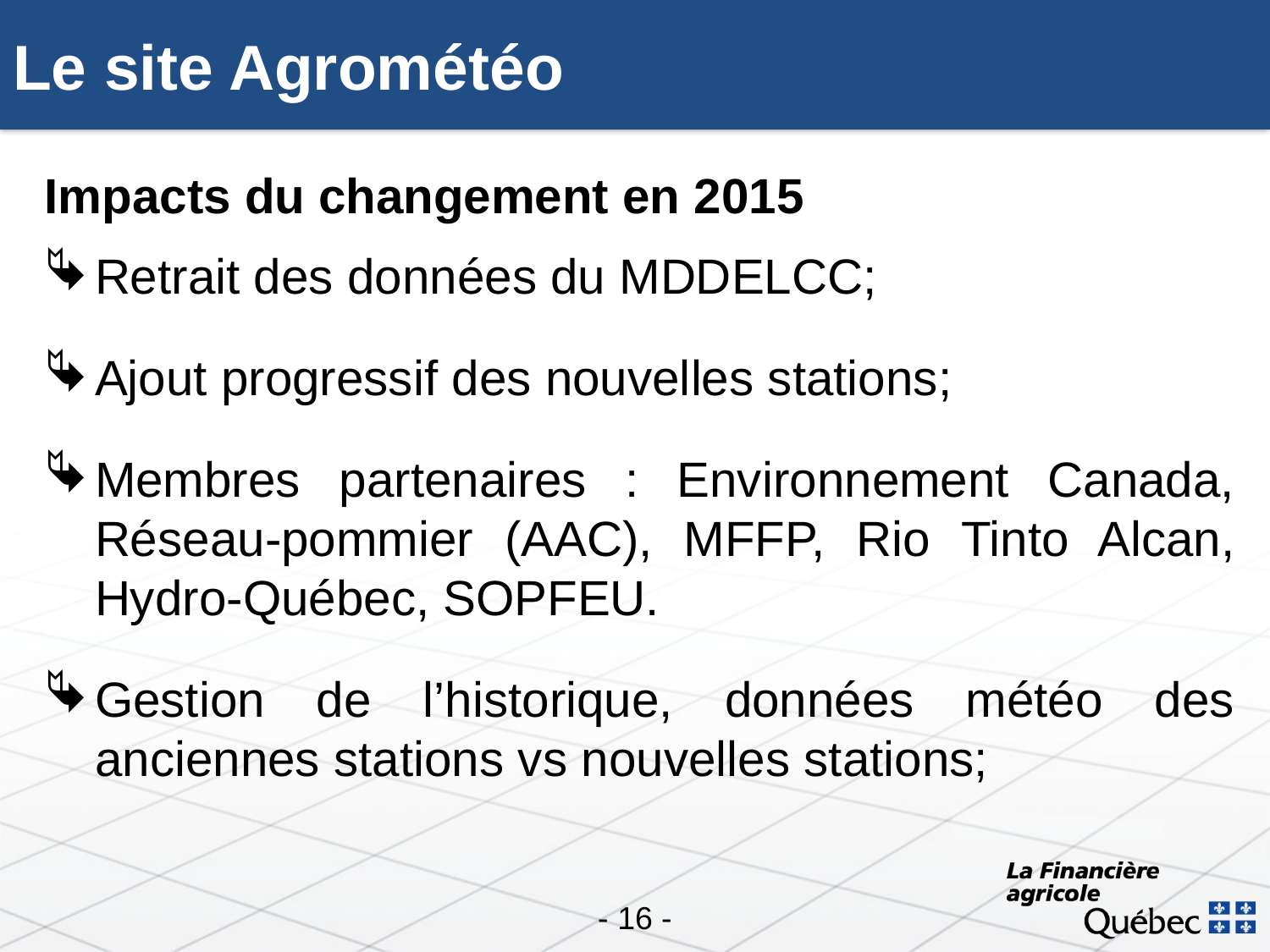

# Le site Agrométéo
Impacts du changement en 2015
Retrait des données du MDDELCC;
Ajout progressif des nouvelles stations;
Membres partenaires : Environnement Canada, Réseau-pommier (AAC), MFFP, Rio Tinto Alcan, Hydro-Québec, SOPFEU.
Gestion de l’historique, données météo des anciennes stations vs nouvelles stations;